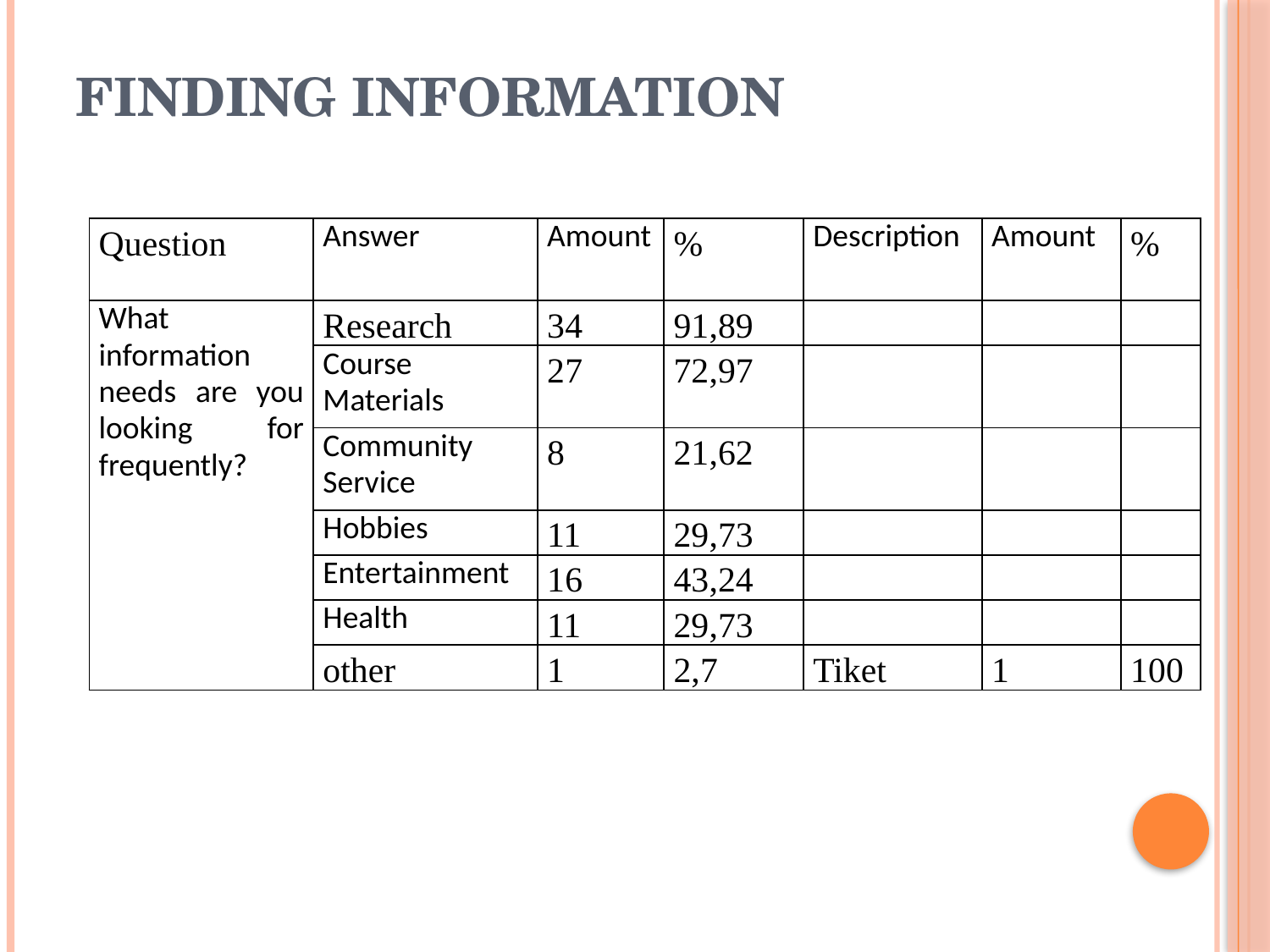

# Finding Information
| Question | Answer | Amount | % | Description | Amount | % |
| --- | --- | --- | --- | --- | --- | --- |
| What information needs are you looking for frequently? | Research | 34 | 91,89 |  |  |  |
|  | Course Materials | 27 | 72,97 |  |  |  |
|  | Community Service | 8 | 21,62 |  |  |  |
|  | Hobbies | 11 | 29,73 |  |  |  |
|  | Entertainment | 16 | 43,24 |  |  |  |
|  | Health | 11 | 29,73 |  |  |  |
|  | other | 1 | 2,7 | Tiket | 1 | 100 |